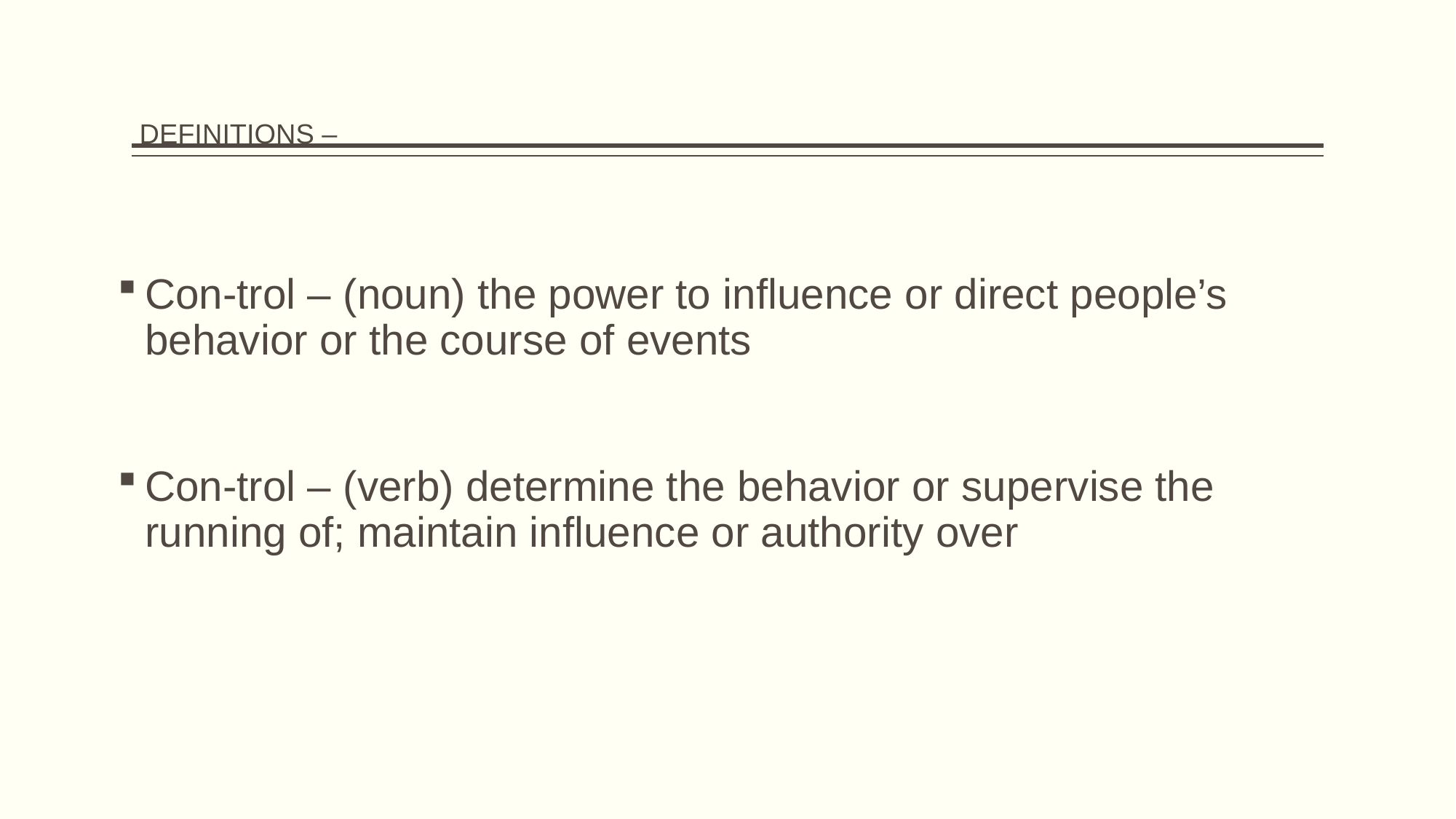

# DEFINITIONS –

Con-trol – (noun) the power to influence or direct people’s behavior or the course of events

Con-trol – (verb) determine the behavior or supervise the running of; maintain influence or authority over